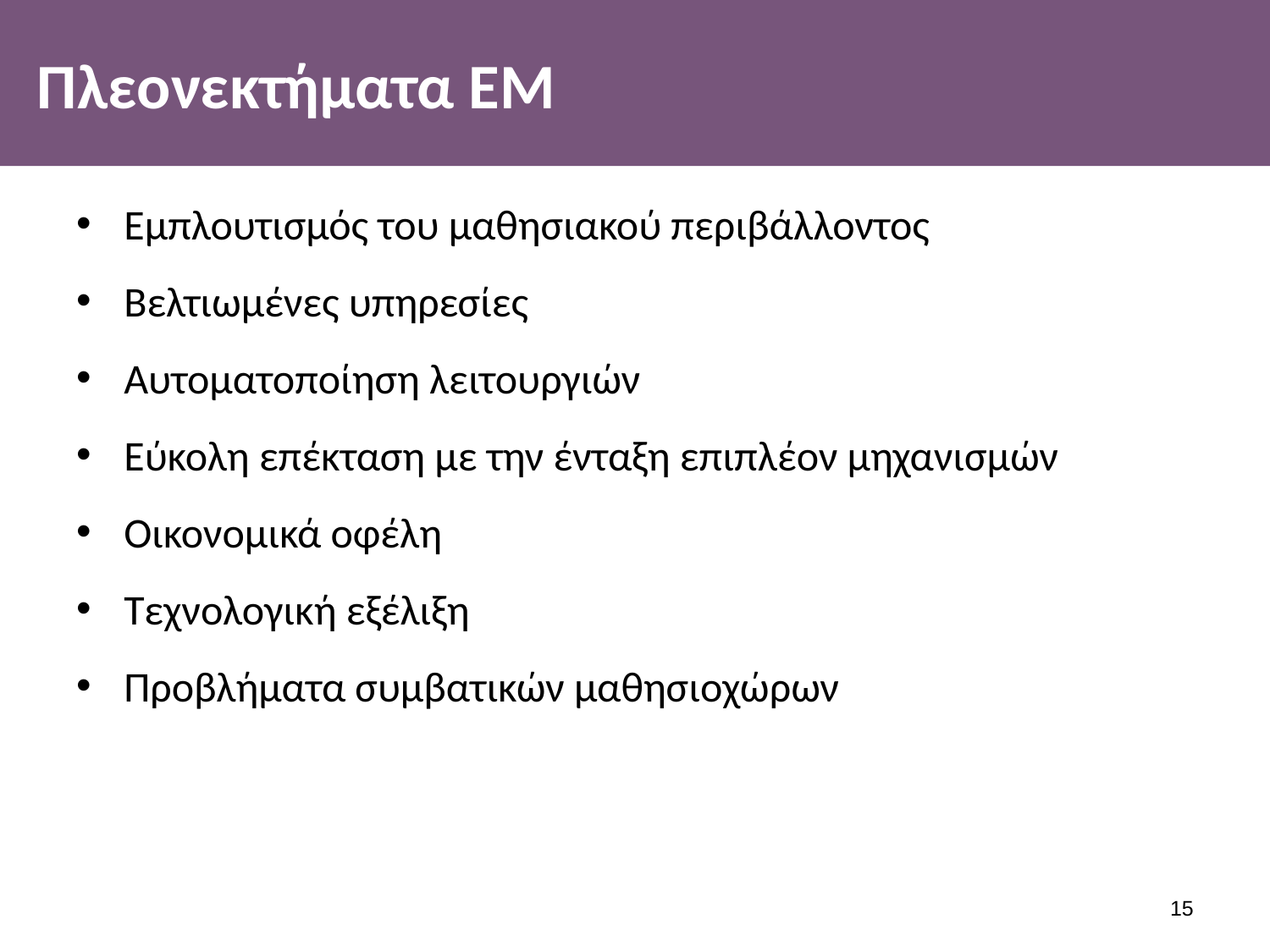

# Πλεονεκτήματα ΕΜ
Εμπλουτισμός του μαθησιακού περιβάλλοντος
Βελτιωμένες υπηρεσίες
Αυτοματοποίηση λειτουργιών
Εύκολη επέκταση με την ένταξη επιπλέον μηχανισμών
Οικονομικά οφέλη
Τεχνολογική εξέλιξη
Προβλήματα συμβατικών μαθησιοχώρων

15